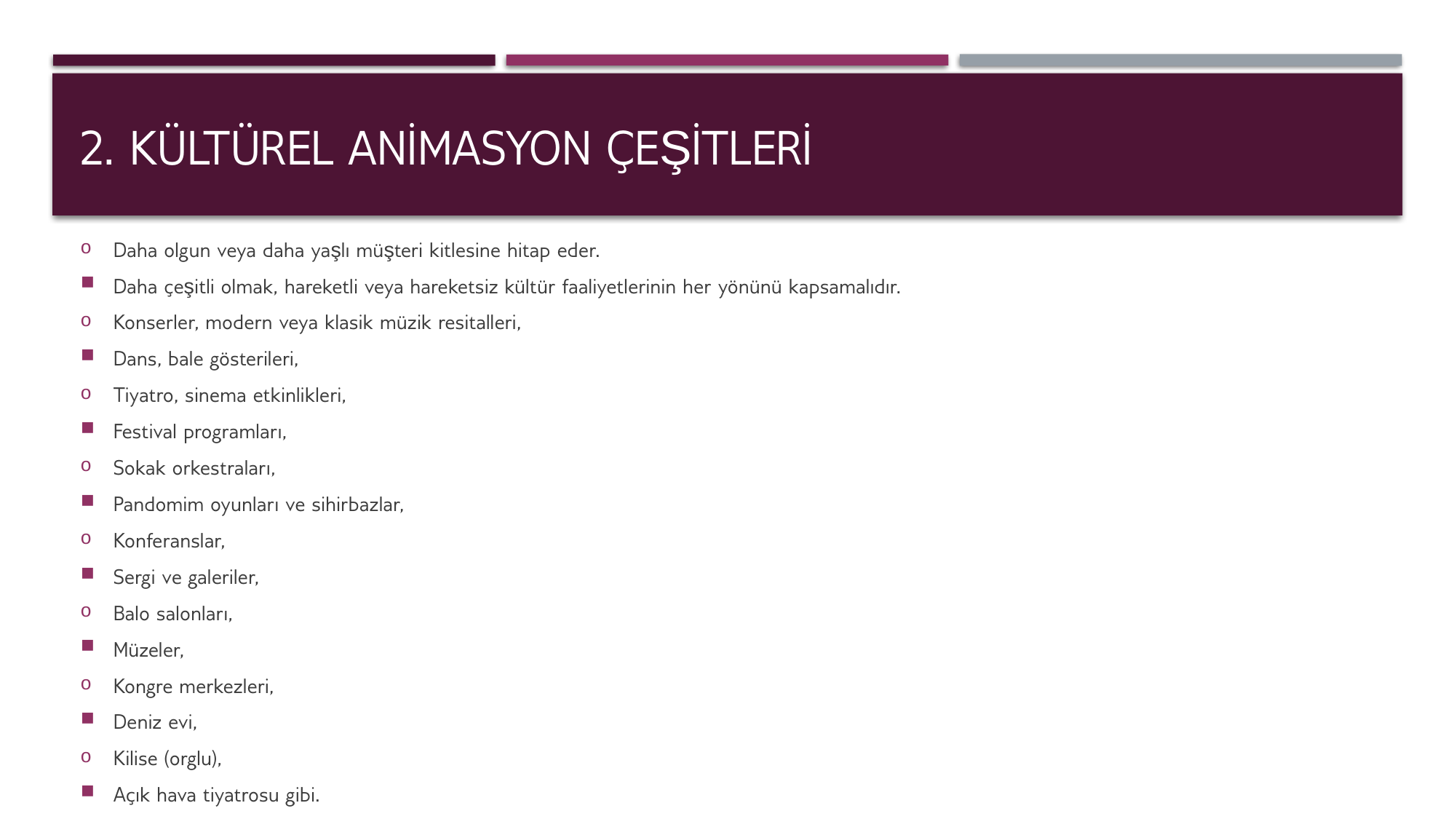

# 2. KÜLTÜREL ANİMASYON ÇEŞİTLERİ
Daha olgun veya daha yaşlı müşteri kitlesine hitap eder.
Daha çeşitli olmak, hareketli veya hareketsiz kültür faaliyetlerinin her yönünü kapsamalıdır.
Konserler, modern veya klasik müzik resitalleri,
Dans, bale gösterileri,
Tiyatro, sinema etkinlikleri,
Festival programları,
Sokak orkestraları,
Pandomim oyunları ve sihirbazlar,
Konferanslar,
Sergi ve galeriler,
Balo salonları,
Müzeler,
Kongre merkezleri,
Deniz evi,
Kilise (orglu),
Açık hava tiyatrosu gibi.